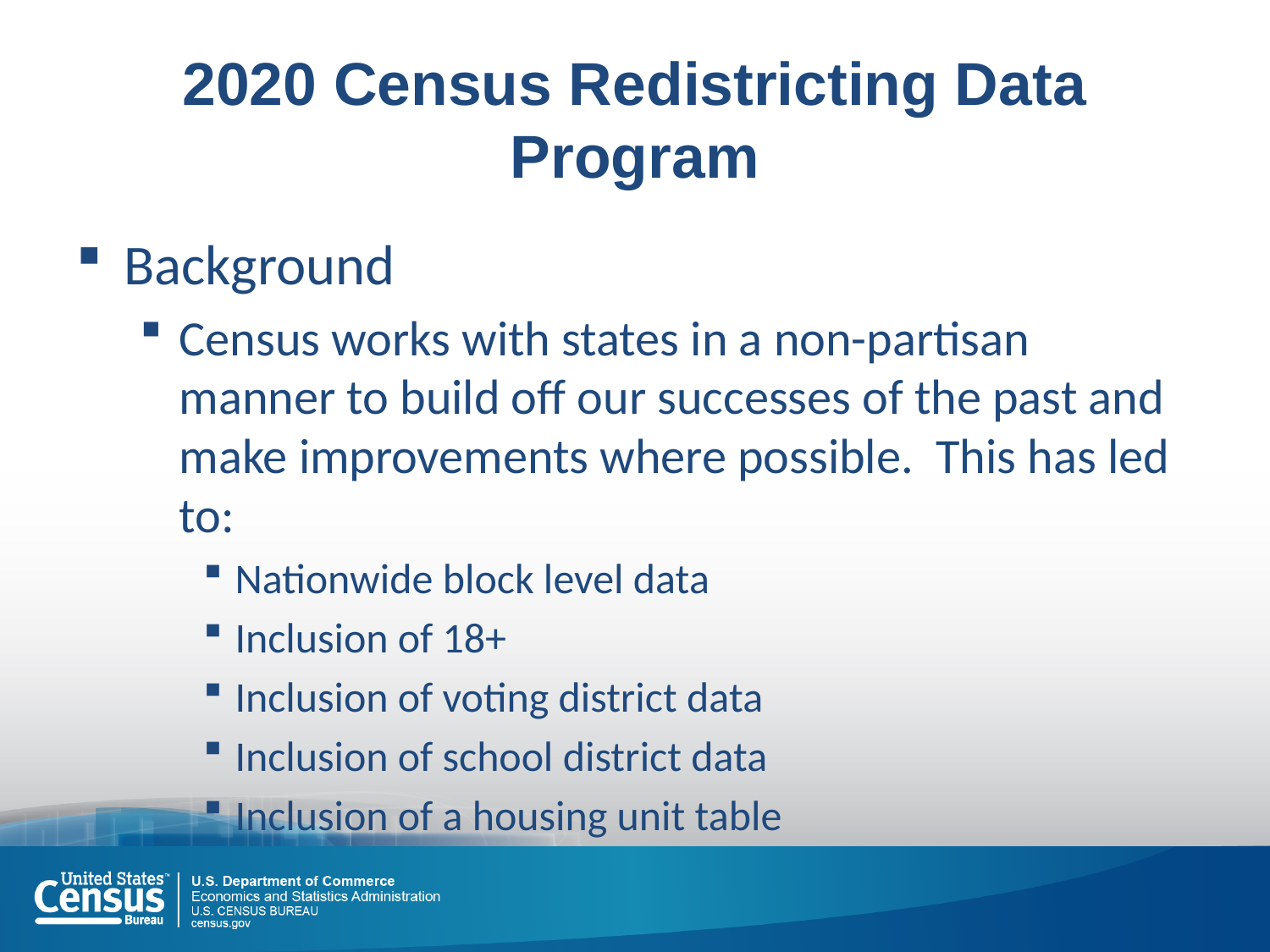

# 2020 Census Redistricting Data Program
Background
Census works with states in a non-partisan manner to build off our successes of the past and make improvements where possible.  This has led to:
Nationwide block level data
Inclusion of 18+
Inclusion of voting district data
Inclusion of school district data
Inclusion of a housing unit table